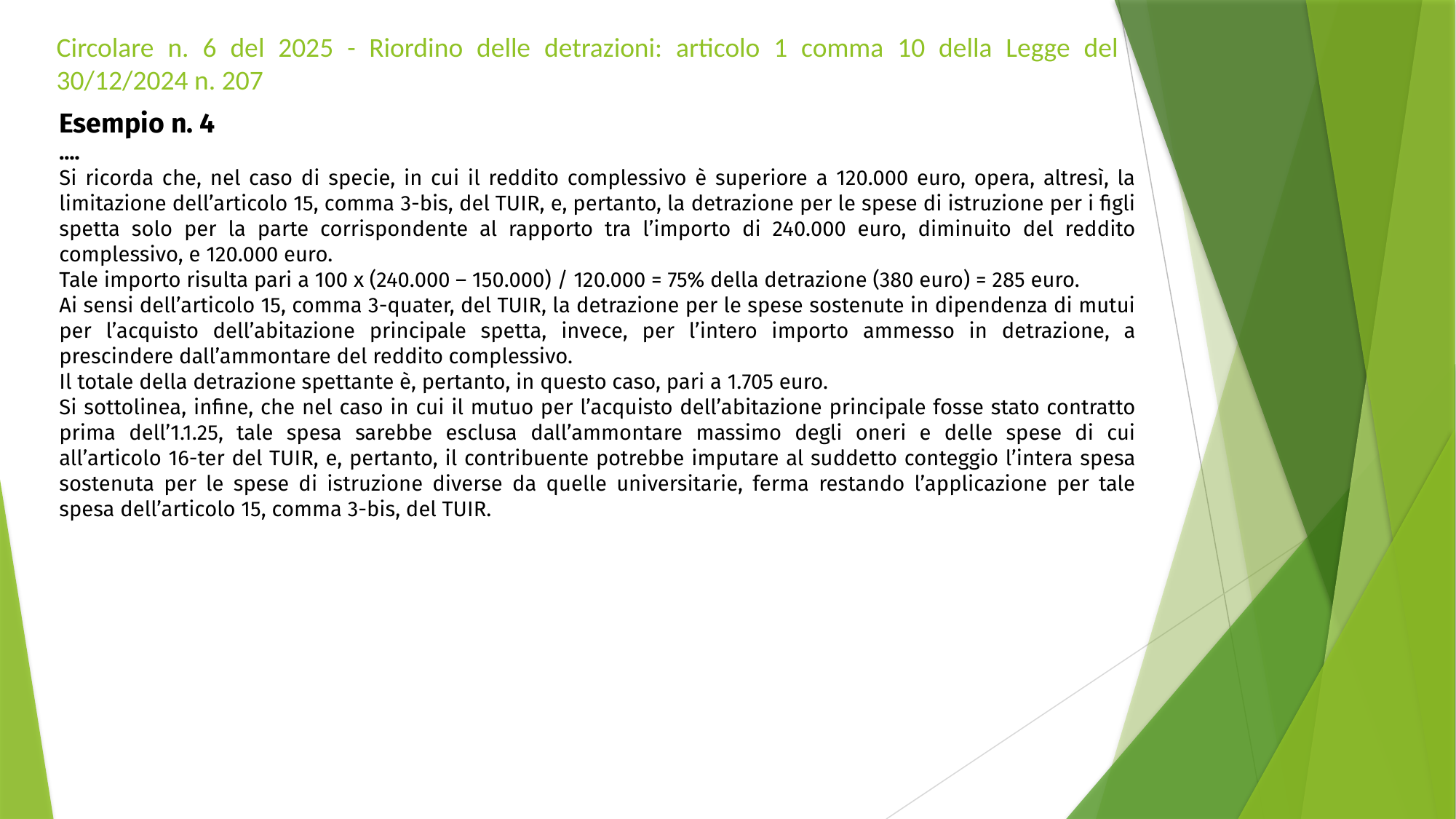

# Circolare n. 6 del 2025 - Riordino delle detrazioni: articolo 1 comma 10 della Legge del 30/12/2024 n. 207
Esempio n. 4
….
Si ricorda che, nel caso di specie, in cui il reddito complessivo è superiore a 120.000 euro, opera, altresì, la limitazione dell’articolo 15, comma 3-bis, del TUIR, e, pertanto, la detrazione per le spese di istruzione per i figli spetta solo per la parte corrispondente al rapporto tra l’importo di 240.000 euro, diminuito del reddito complessivo, e 120.000 euro.
Tale importo risulta pari a 100 x (240.000 – 150.000) / 120.000 = 75% della detrazione (380 euro) = 285 euro.
Ai sensi dell’articolo 15, comma 3-quater, del TUIR, la detrazione per le spese sostenute in dipendenza di mutui per l’acquisto dell’abitazione principale spetta, invece, per l’intero importo ammesso in detrazione, a prescindere dall’ammontare del reddito complessivo.
Il totale della detrazione spettante è, pertanto, in questo caso, pari a 1.705 euro.
Si sottolinea, infine, che nel caso in cui il mutuo per l’acquisto dell’abitazione principale fosse stato contratto prima dell’1.1.25, tale spesa sarebbe esclusa dall’ammontare massimo degli oneri e delle spese di cui all’articolo 16-ter del TUIR, e, pertanto, il contribuente potrebbe imputare al suddetto conteggio l’intera spesa sostenuta per le spese di istruzione diverse da quelle universitarie, ferma restando l’applicazione per tale spesa dell’articolo 15, comma 3-bis, del TUIR.